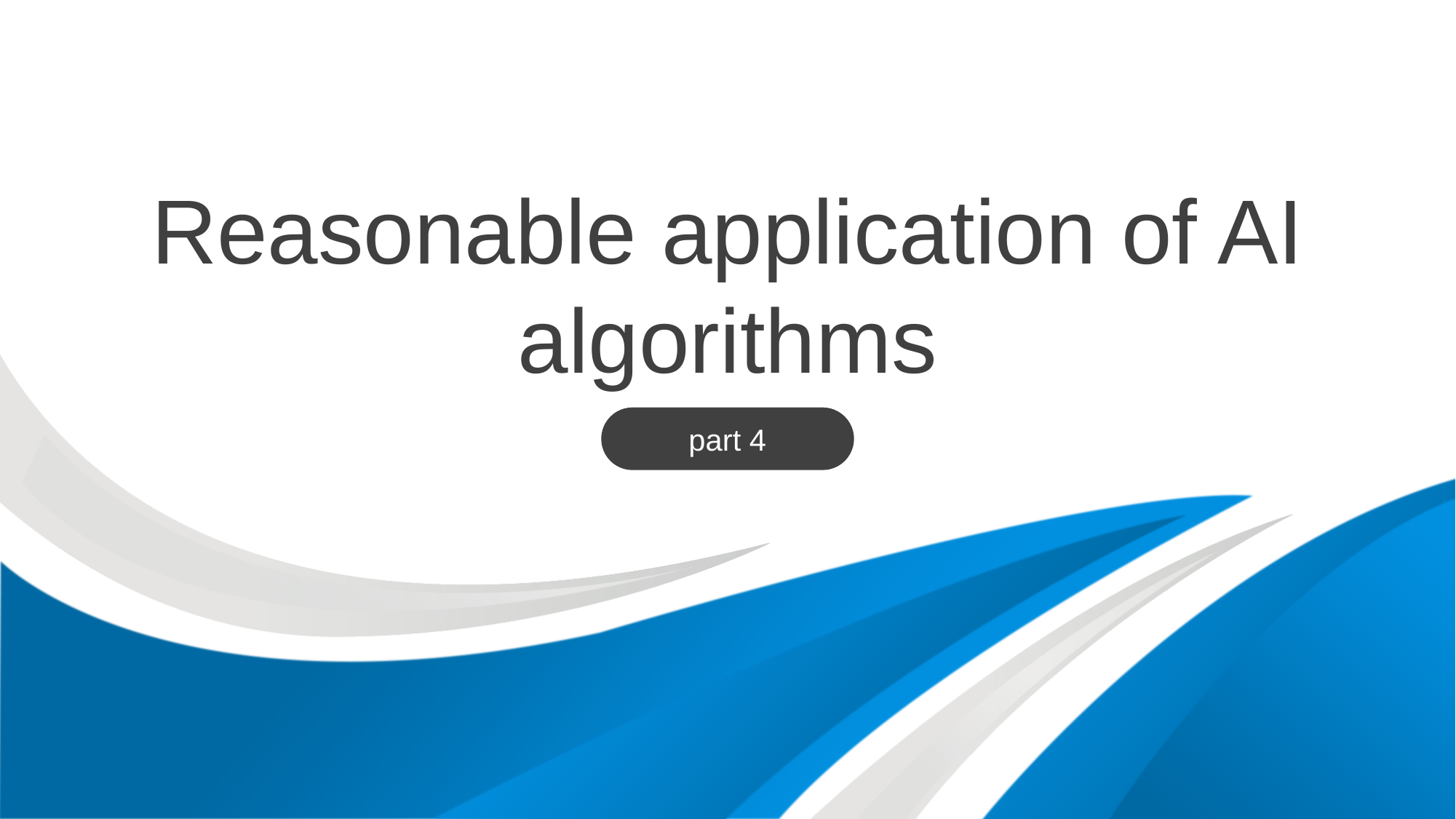

Reasonable application of AI algorithms
part 4